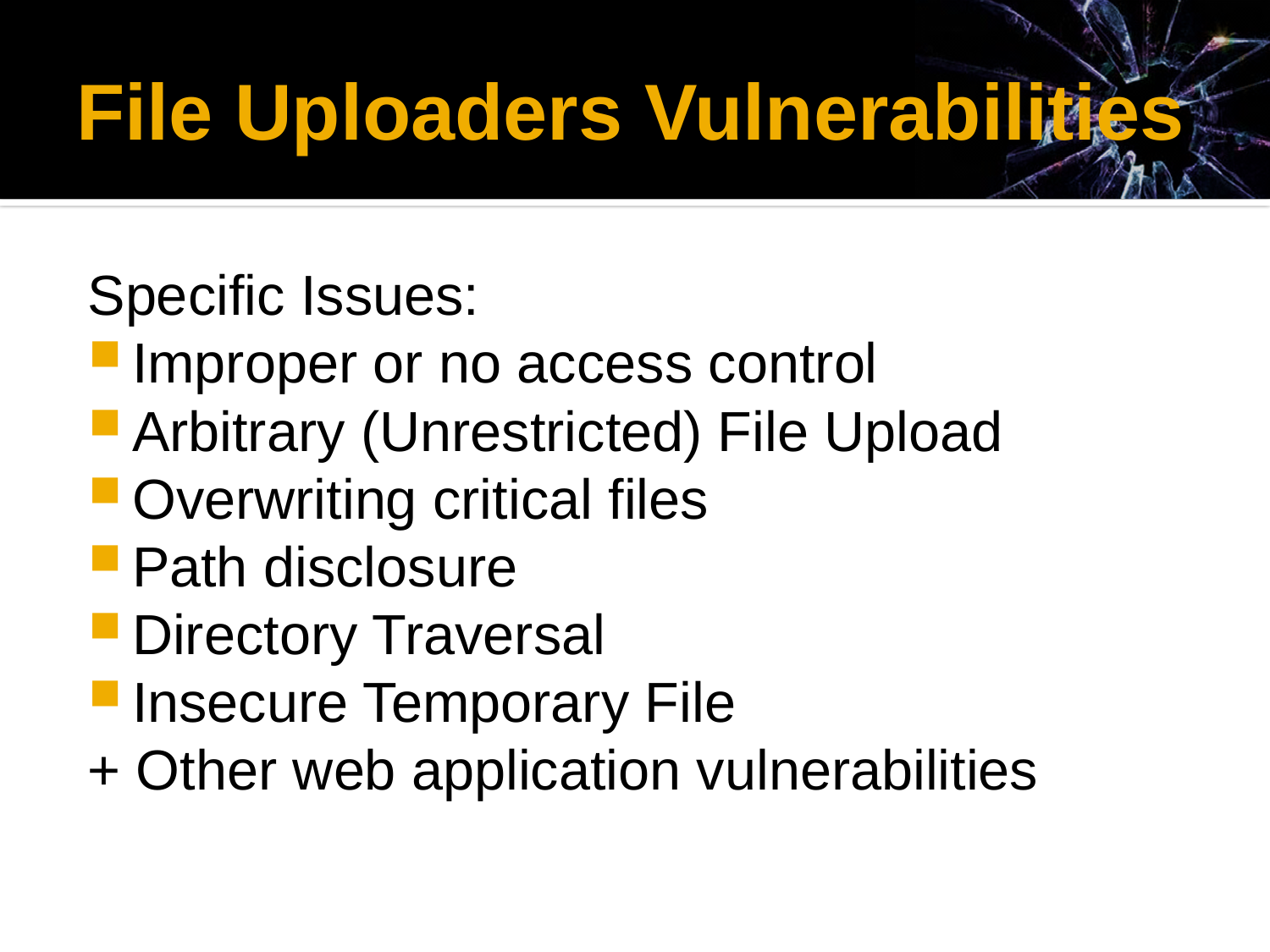

# File Uploaders Vulnerabilities
Specific Issues:
Improper or no access control
Arbitrary (Unrestricted) File Upload
Overwriting critical files
Path disclosure
Directory Traversal
Insecure Temporary File
+ Other web application vulnerabilities